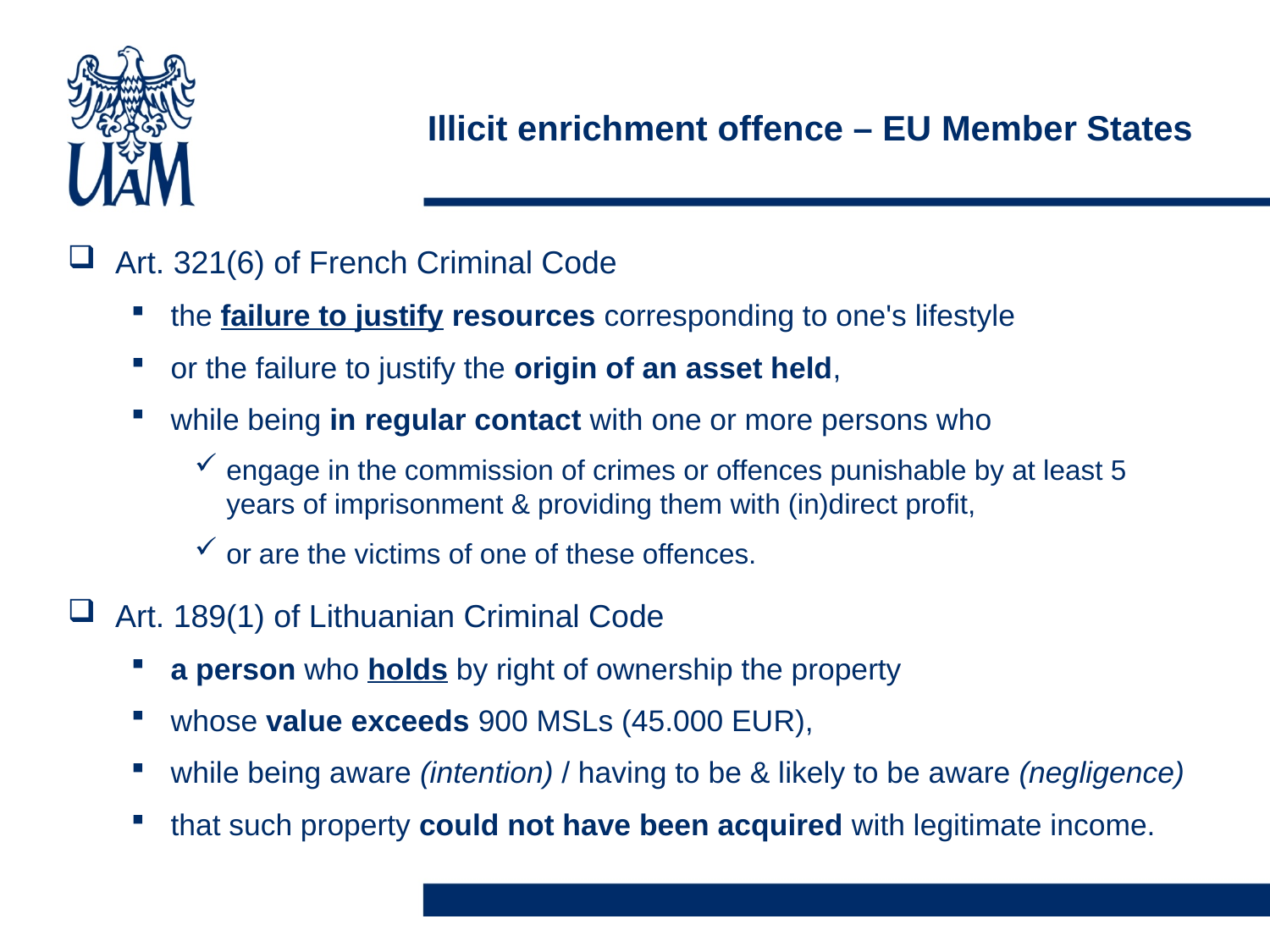

# Illicit enrichment offence – EU Member States
Art. 321(6) of French Criminal Code
the failure to justify resources corresponding to one's lifestyle
or the failure to justify the origin of an asset held,
while being in regular contact with one or more persons who
engage in the commission of crimes or offences punishable by at least 5 years of imprisonment & providing them with (in)direct profit,
or are the victims of one of these offences.
Art. 189(1) of Lithuanian Criminal Code
a person who holds by right of ownership the property
whose value exceeds 900 MSLs (45.000 EUR),
while being aware (intention) / having to be & likely to be aware (negligence)
that such property could not have been acquired with legitimate income.